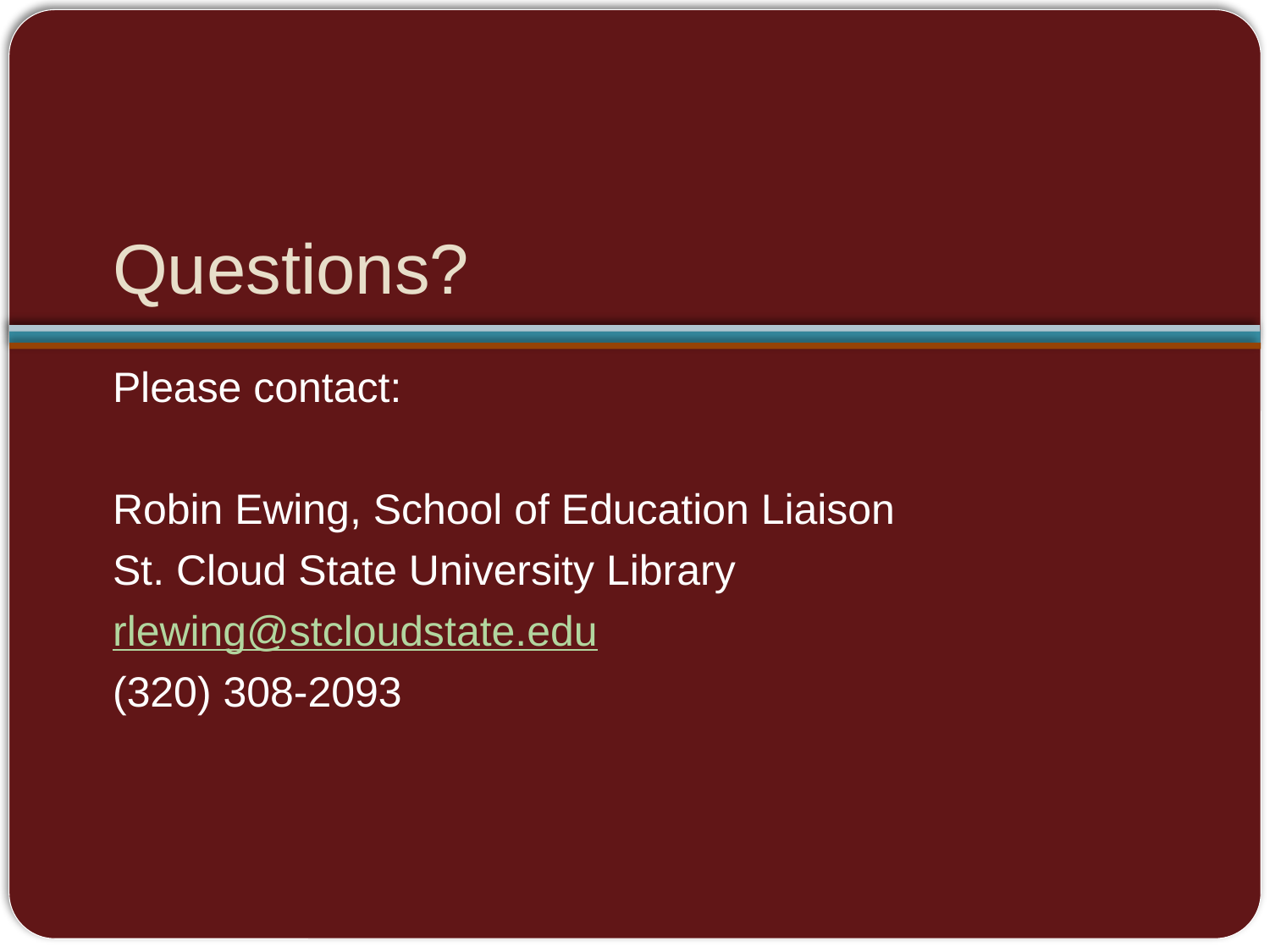

# Questions?
Please contact:

Robin Ewing, School of Education Liaison
St. Cloud State University Library
rlewing@stcloudstate.edu
(320) 308-2093